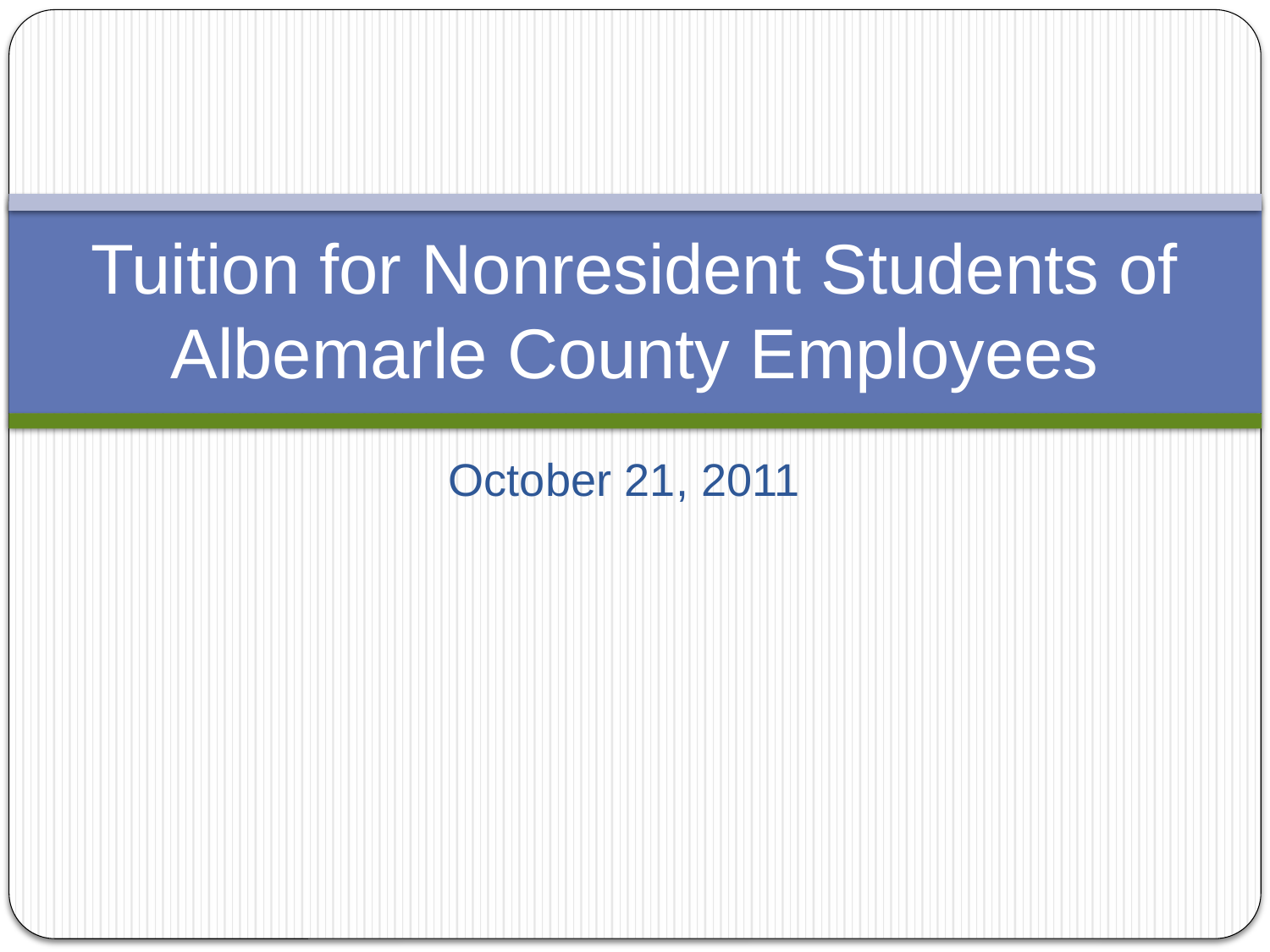

# Tuition for Nonresident Students of Albemarle County Employees
October 21, 2011